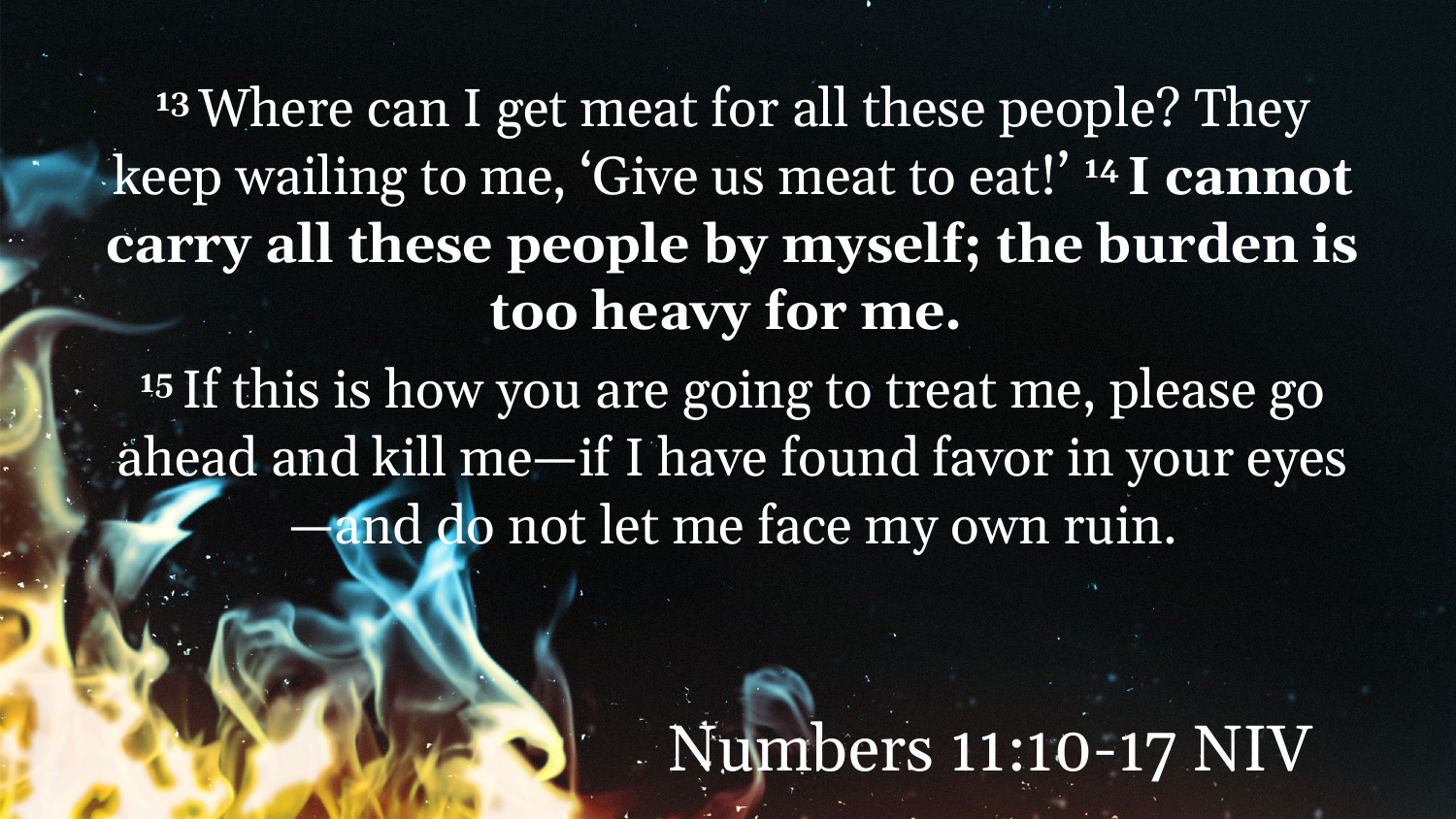

13 Where can I get meat for all these people? They keep wailing to me, ‘Give us meat to eat!’ 14 I cannot carry all these people by myself; the burden is too heavy for me.
15 If this is how you are going to treat me, please go ahead and kill me—if I have found favor in your eyes—and do not let me face my own ruin.
Numbers 11:10-17 NIV